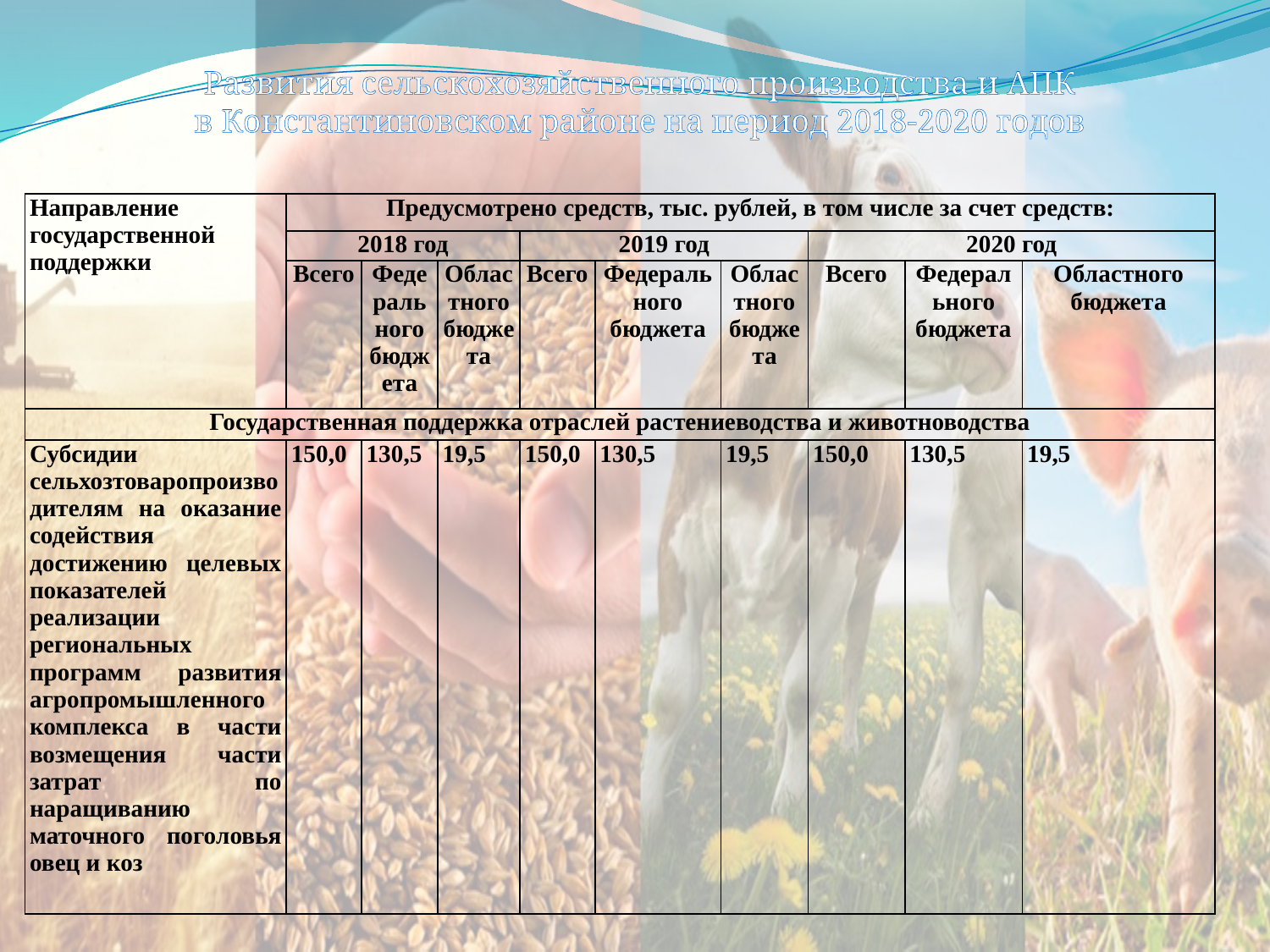

Развития сельскохозяйственного производства и АПК
в Константиновском районе на период 2018-2020 годов
| Направление государственной поддержки | Предусмотрено средств, тыс. рублей, в том числе за счет средств: |  |  |  |  |  |  |  |  |
| --- | --- | --- | --- | --- | --- | --- | --- | --- | --- |
|  | 2018 год |  |  | 2019 год |  |  | 2020 год |  |  |
|  | Всего | Федерального бюджета | Областного бюджета | Всего | Федерального бюджета | Областного бюджета | Всего | Федерального бюджета | Областного бюджета |
| Государственная поддержка отраслей растениеводства и животноводства |  |  |  |  |  |  |  |  |  |
| Субсидии сельхозтоваропроизводителям на оказание содействия достижению целевых показателей реализации региональных программ развития агропромышленного комплекса в части возмещения части затрат по наращиванию маточного поголовья овец и коз | 150,0 | 130,5 | 19,5 | 150,0 | 130,5 | 19,5 | 150,0 | 130,5 | 19,5 |